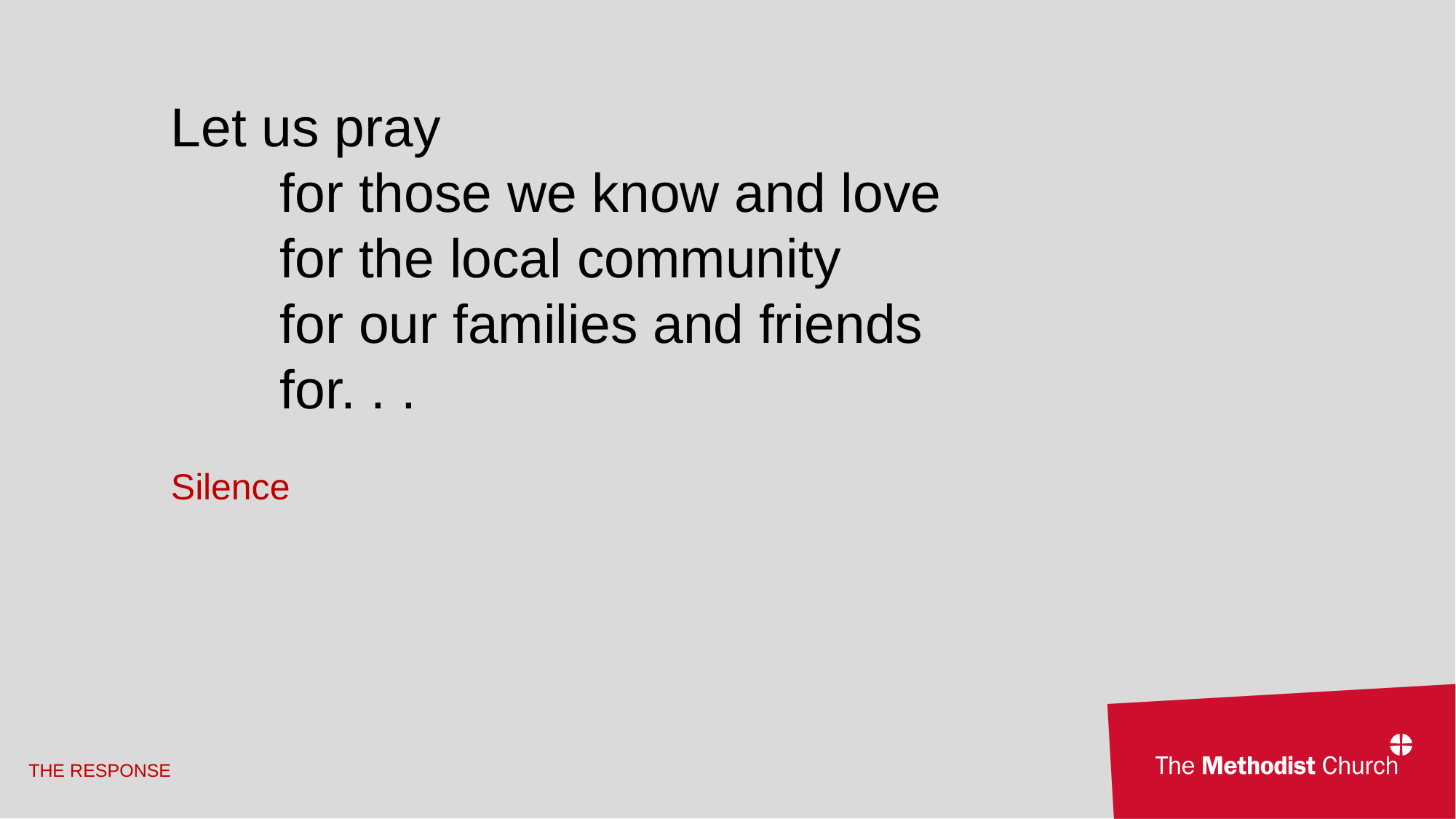

Let us pray
	for those we know and love
	for the local community
	for our families and friends
	for. . .

Silence